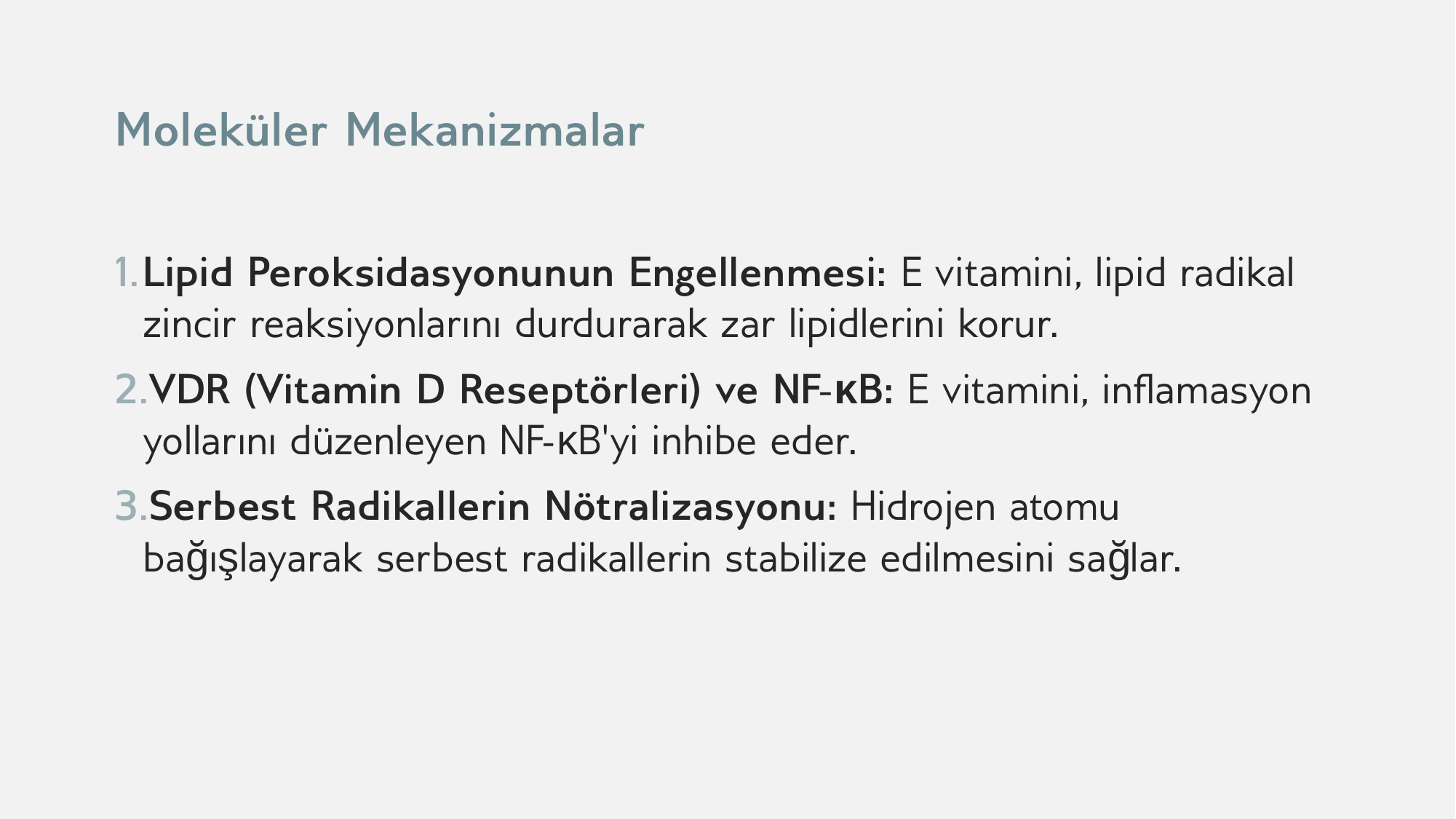

Moleküler Mekanizmalar

Lipid Peroksidasyonunun Engellenmesi: E vitamini, lipid radikal zincir reaksiyonlarını durdurarak zar lipidlerini korur.
VDR (Vitamin D Reseptörleri) ve NF-κB: E vitamini, inflamasyon yollarını düzenleyen NF-κB'yi inhibe eder.
Serbest Radikallerin Nötralizasyonu: Hidrojen atomu bağışlayarak serbest radikallerin stabilize edilmesini sağlar.